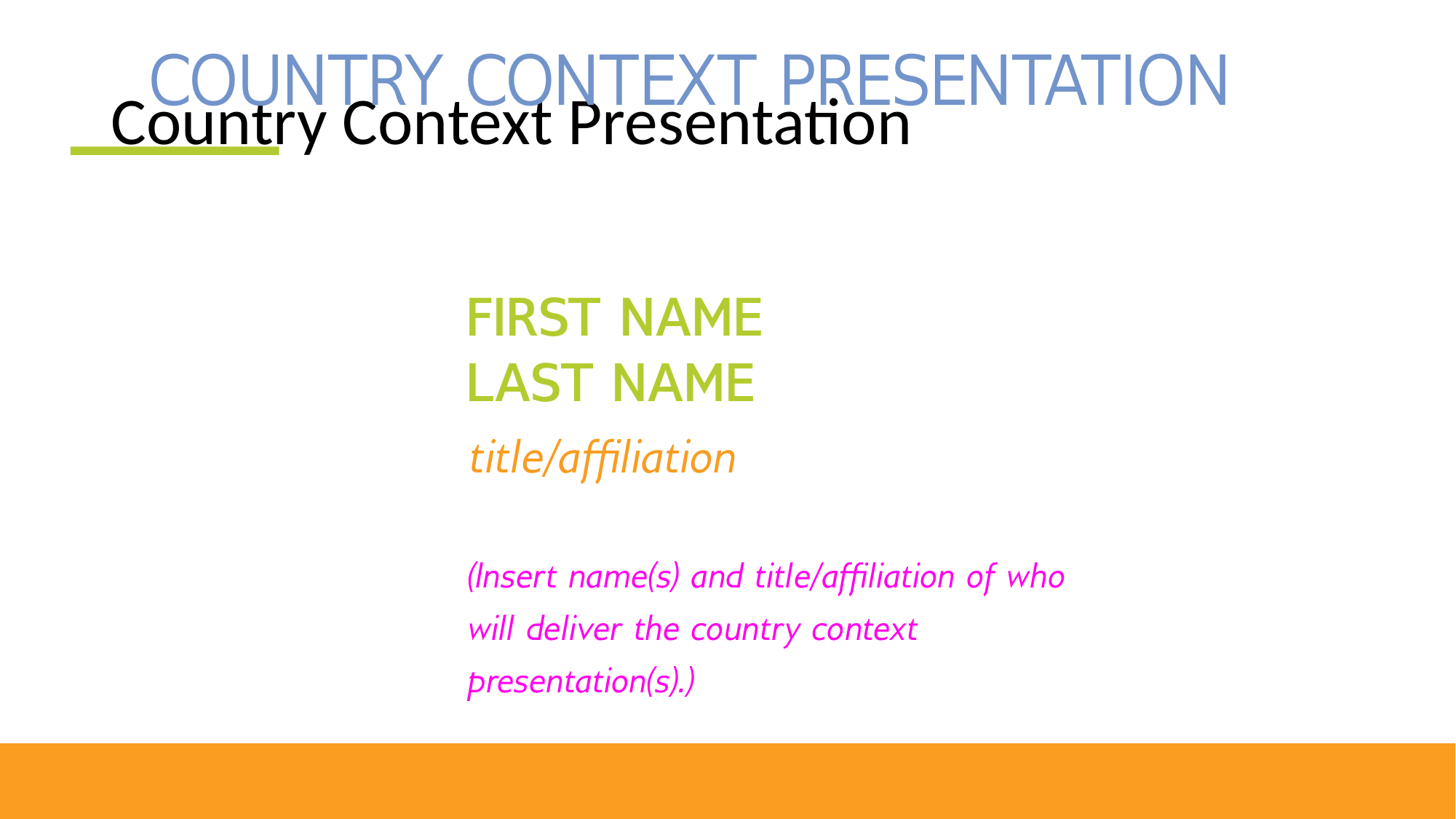

Country Context Presentation
# Country Context Presentation

First Name
Last Name
title/affiliation
(Insert name(s) and title/affiliation of who will deliver the country context presentation(s).)